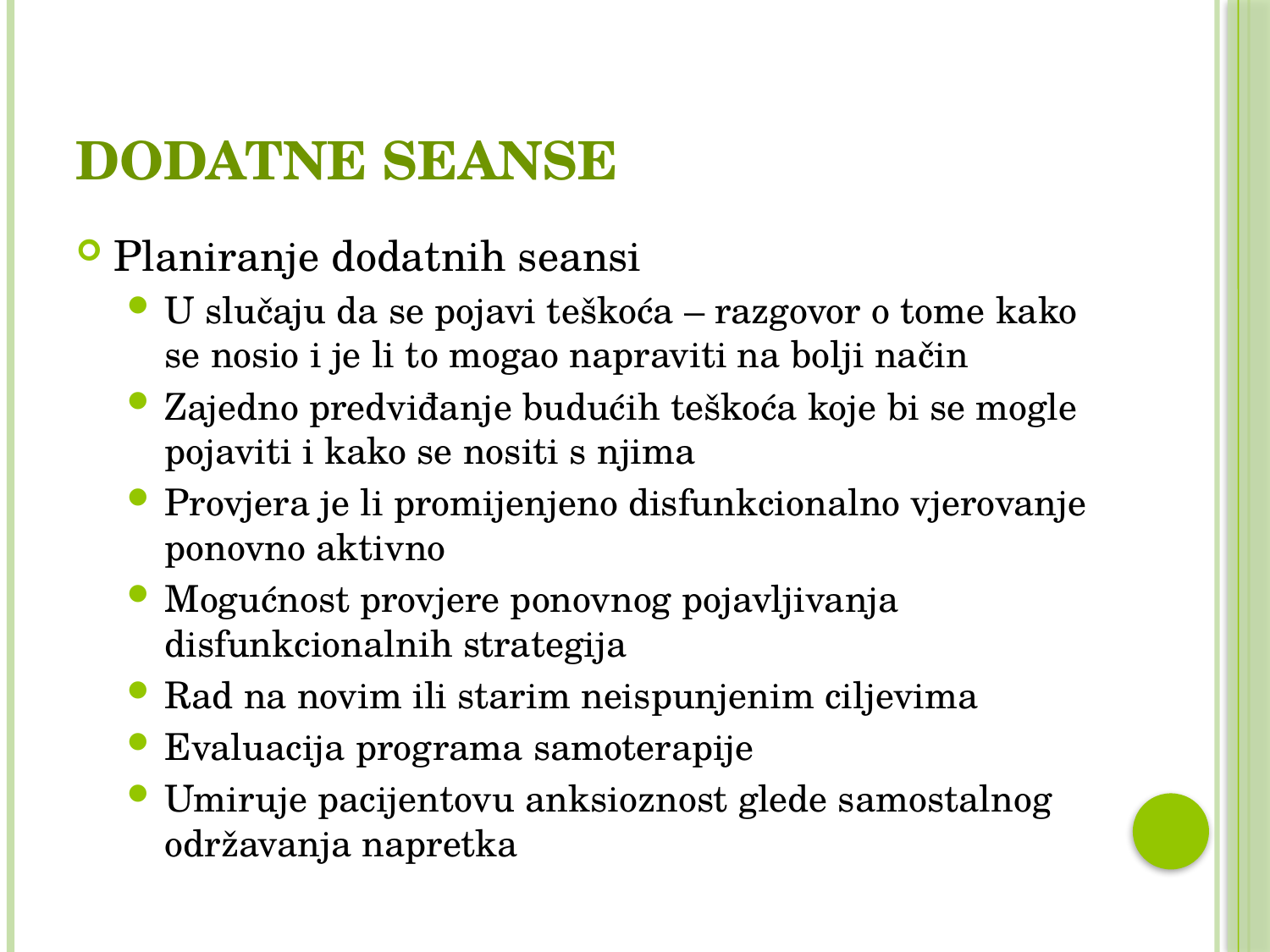

# DODATNE SEANSE
Planiranje dodatnih seansi
U slučaju da se pojavi teškoća – razgovor o tome kako se nosio i je li to mogao napraviti na bolji način
Zajedno predviđanje budućih teškoća koje bi se mogle pojaviti i kako se nositi s njima
Provjera je li promijenjeno disfunkcionalno vjerovanje ponovno aktivno
Mogućnost provjere ponovnog pojavljivanja disfunkcionalnih strategija
Rad na novim ili starim neispunjenim ciljevima
Evaluacija programa samoterapije
Umiruje pacijentovu anksioznost glede samostalnog održavanja napretka